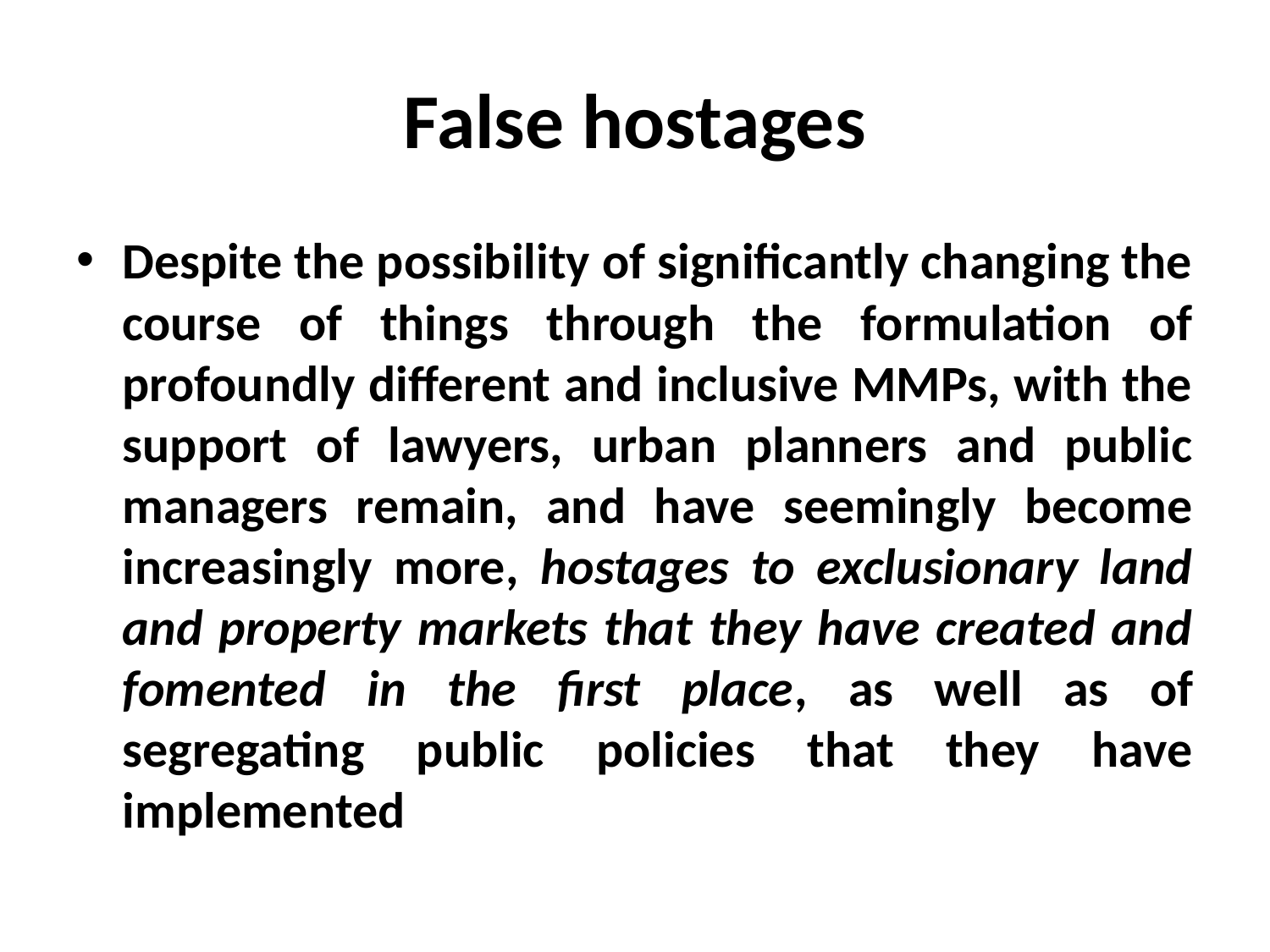

# False hostages
Despite the possibility of significantly changing the course of things through the formulation of profoundly different and inclusive MMPs, with the support of lawyers, urban planners and public managers remain, and have seemingly become increasingly more, hostages to exclusionary land and property markets that they have created and fomented in the first place, as well as of segregating public policies that they have implemented